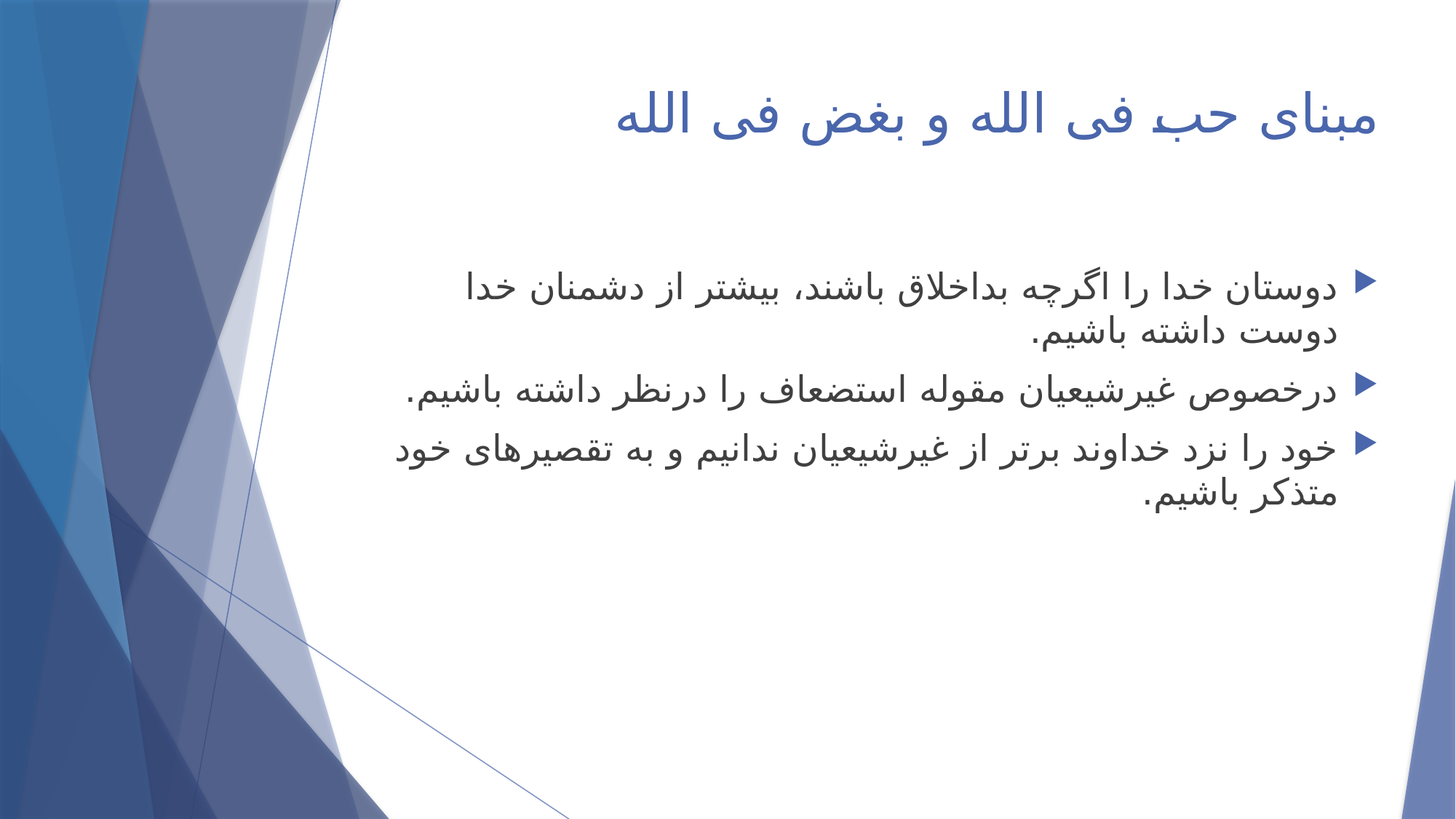

# مبنای حب فی الله و بغض فی الله
دوستان خدا را اگرچه بداخلاق باشند، بیشتر از دشمنان خدا دوست داشته باشیم.
درخصوص غیرشیعیان مقوله استضعاف را درنظر داشته باشیم.
خود را نزد خداوند برتر از غیرشیعیان ندانیم و به تقصیرهای خود متذکر باشیم.